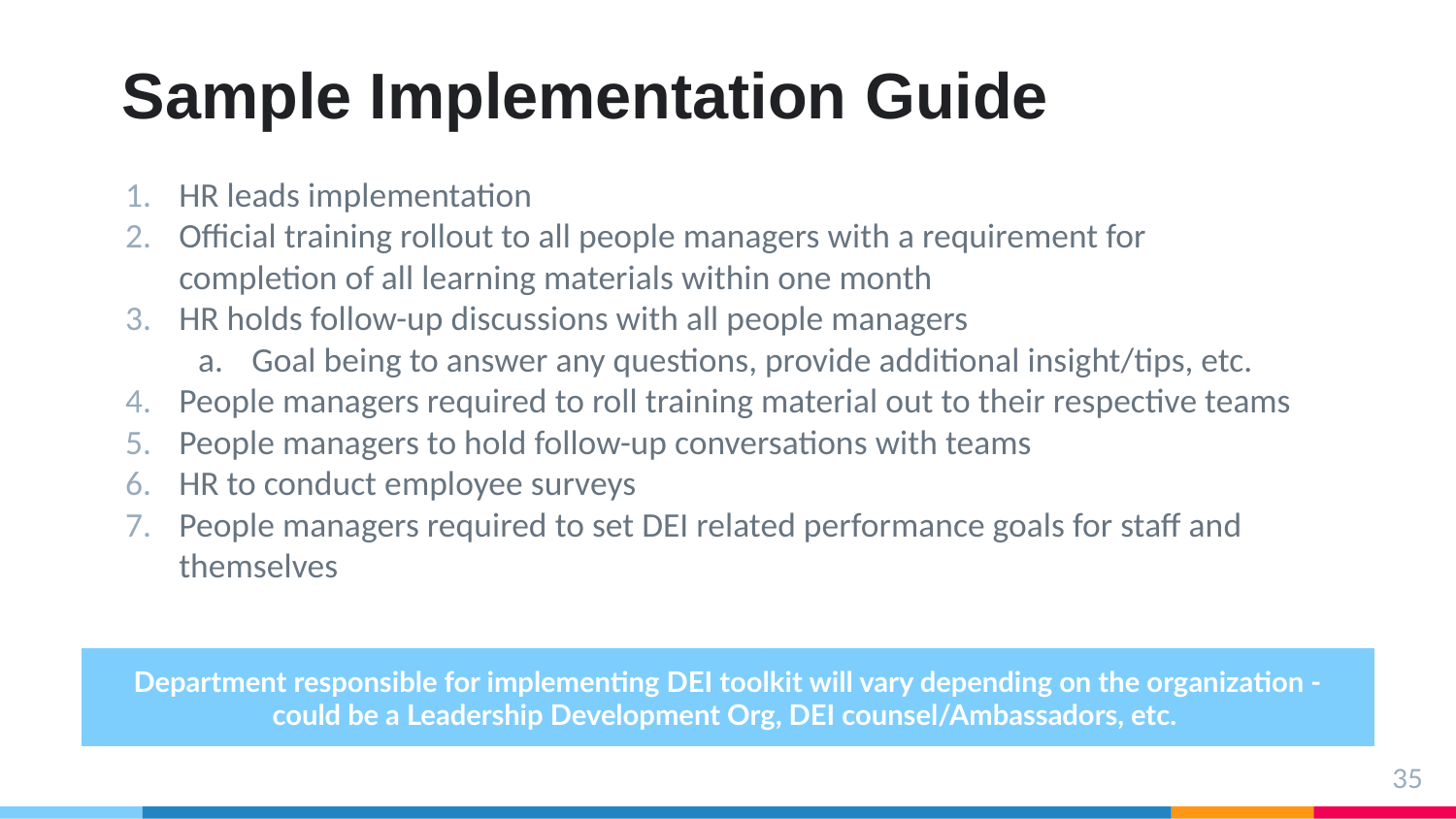

# Sample Implementation Guide
HR leads implementation
Official training rollout to all people managers with a requirement for completion of all learning materials within one month
HR holds follow-up discussions with all people managers
Goal being to answer any questions, provide additional insight/tips, etc.
People managers required to roll training material out to their respective teams
People managers to hold follow-up conversations with teams
HR to conduct employee surveys
People managers required to set DEI related performance goals for staff and themselves
Department responsible for implementing DEI toolkit will vary depending on the organization - could be a Leadership Development Org, DEI counsel/Ambassadors, etc.
35